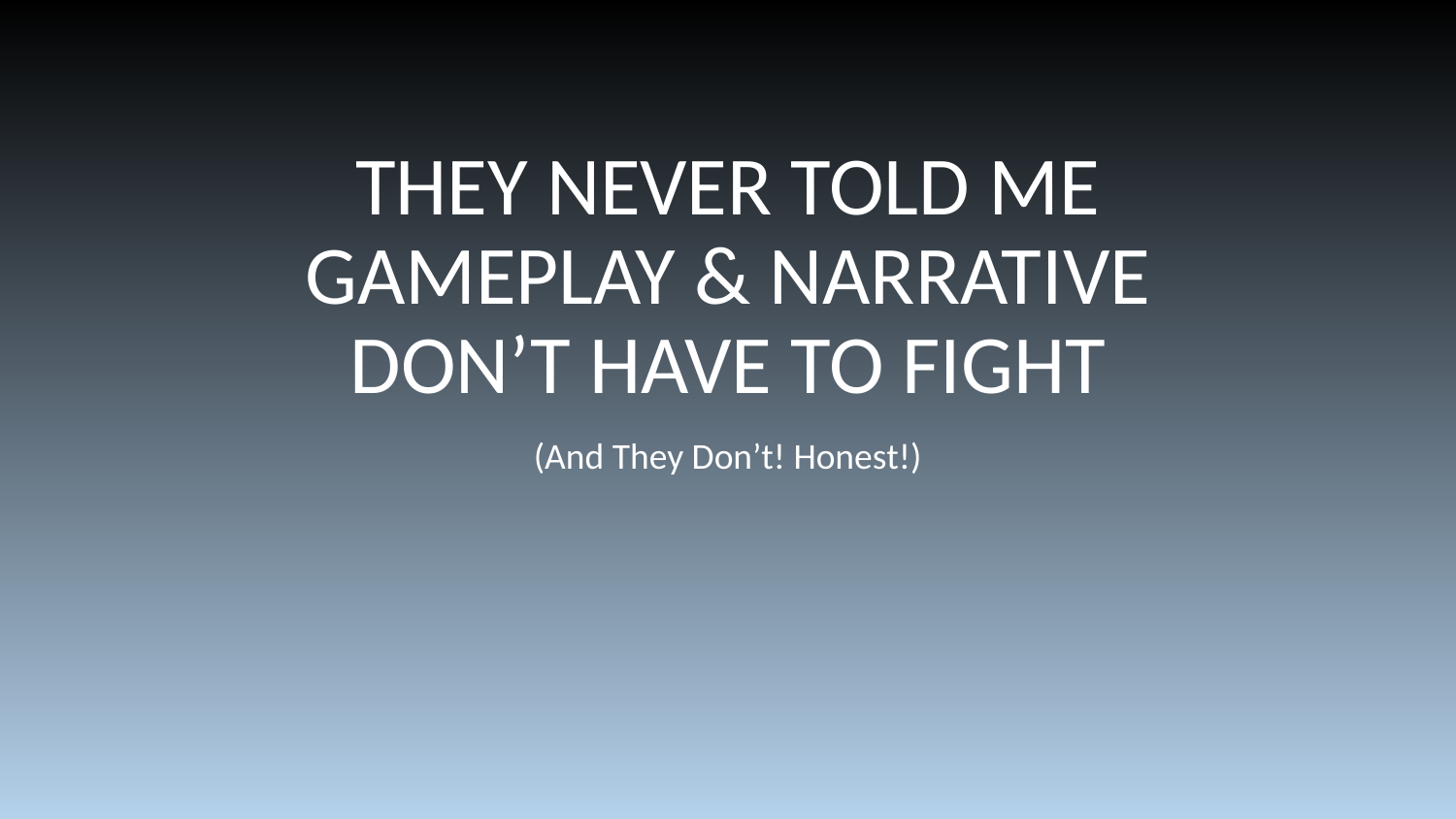

# THEY NEVER TOLD ME GAMEPLAY & NARRATIVE DON’T HAVE TO FIGHT
(And They Don’t! Honest!)